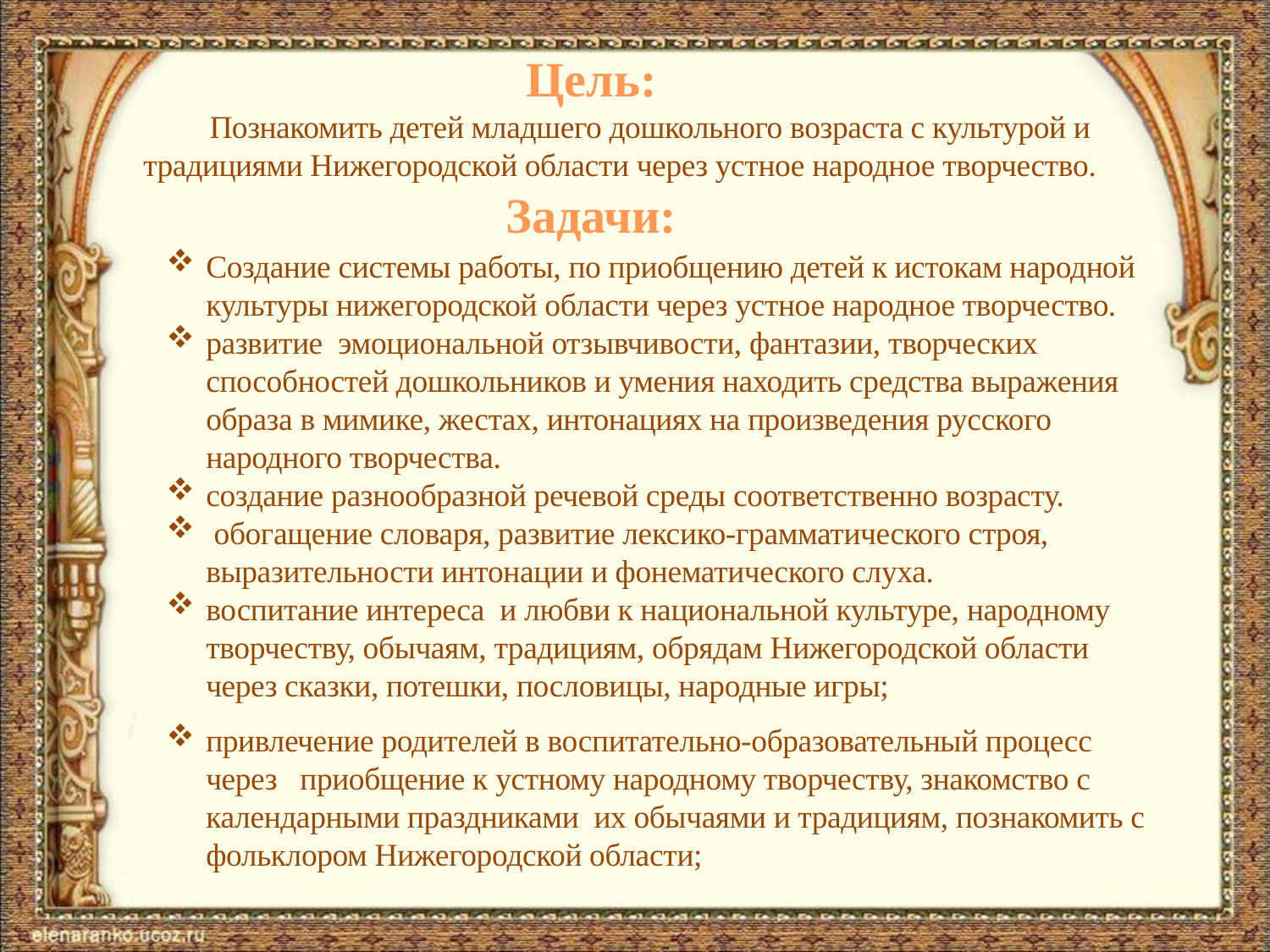

Познакомить детей младшего дошкольного возраста с культурой и традициями Нижегородской области через устное народное творчество.

Цель:

Создание системы работы, по приобщению детей к истокам народной культуры нижегородской области через устное народное творчество.
развитие  эмоциональной отзывчивости, фантазии, творческих способностей дошкольников и умения находить средства выражения образа в мимике, жестах, интонациях на произведения русского народного творчества.
создание разнообразной речевой среды соответственно возрасту.
 обогащение словаря, развитие лексико-грамматического строя, выразительности интонации и фонематического слуха.
воспитание интереса  и любви к национальной культуре, народному творчеству, обычаям, традициям, обрядам Нижегородской области через сказки, потешки, пословицы, народные игры;
привлечение родителей в воспитательно-образовательный процесс  через   приобщение к устному народному творчеству, знакомство с календарными праздниками  их обычаями и традициям, познакомить с фольклором Нижегородской области;
Задачи: